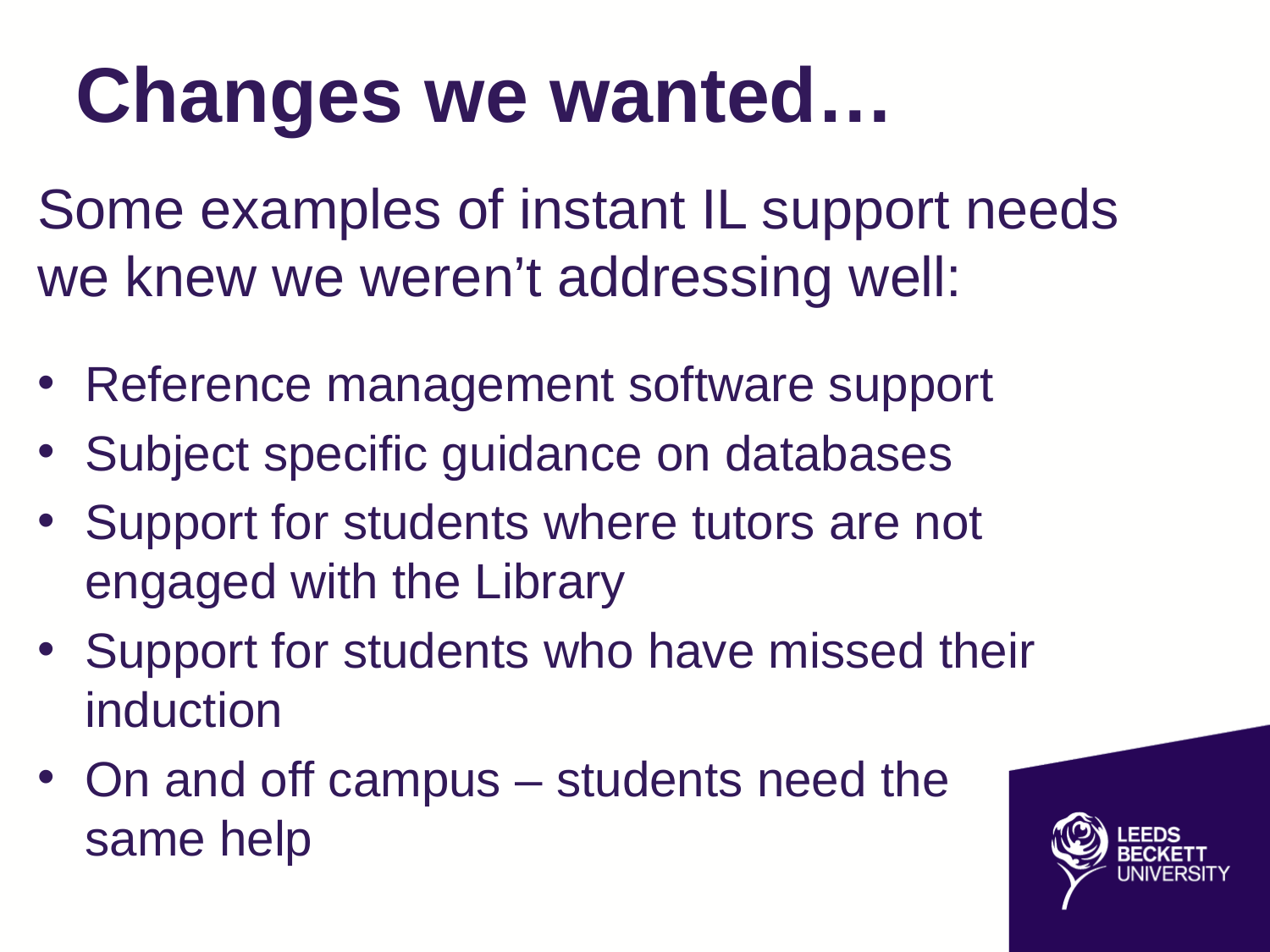

# Changes we wanted…
Some examples of instant IL support needs we knew we weren’t addressing well:

Reference management software support
Subject specific guidance on databases
Support for students where tutors are not engaged with the Library
Support for students who have missed their induction
On and off campus – students need the        same help